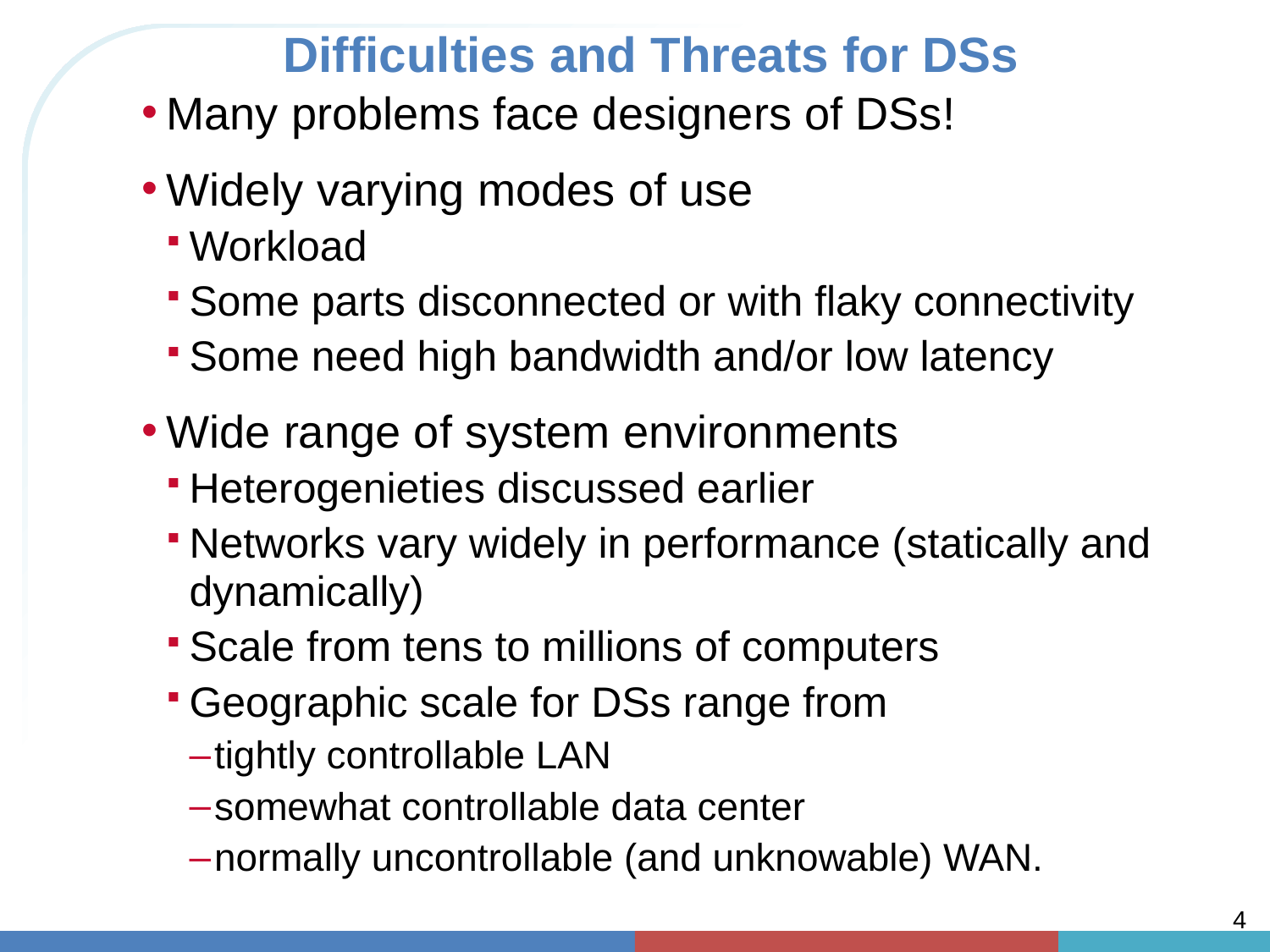

# Difficulties and Threats for DSs
Many problems face designers of DSs!
Widely varying modes of use
Workload
Some parts disconnected or with flaky connectivity
Some need high bandwidth and/or low latency
Wide range of system environments
Heterogenieties discussed earlier
Networks vary widely in performance (statically and dynamically)
Scale from tens to millions of computers
Geographic scale for DSs range from
tightly controllable LAN
somewhat controllable data center
normally uncontrollable (and unknowable) WAN.

4